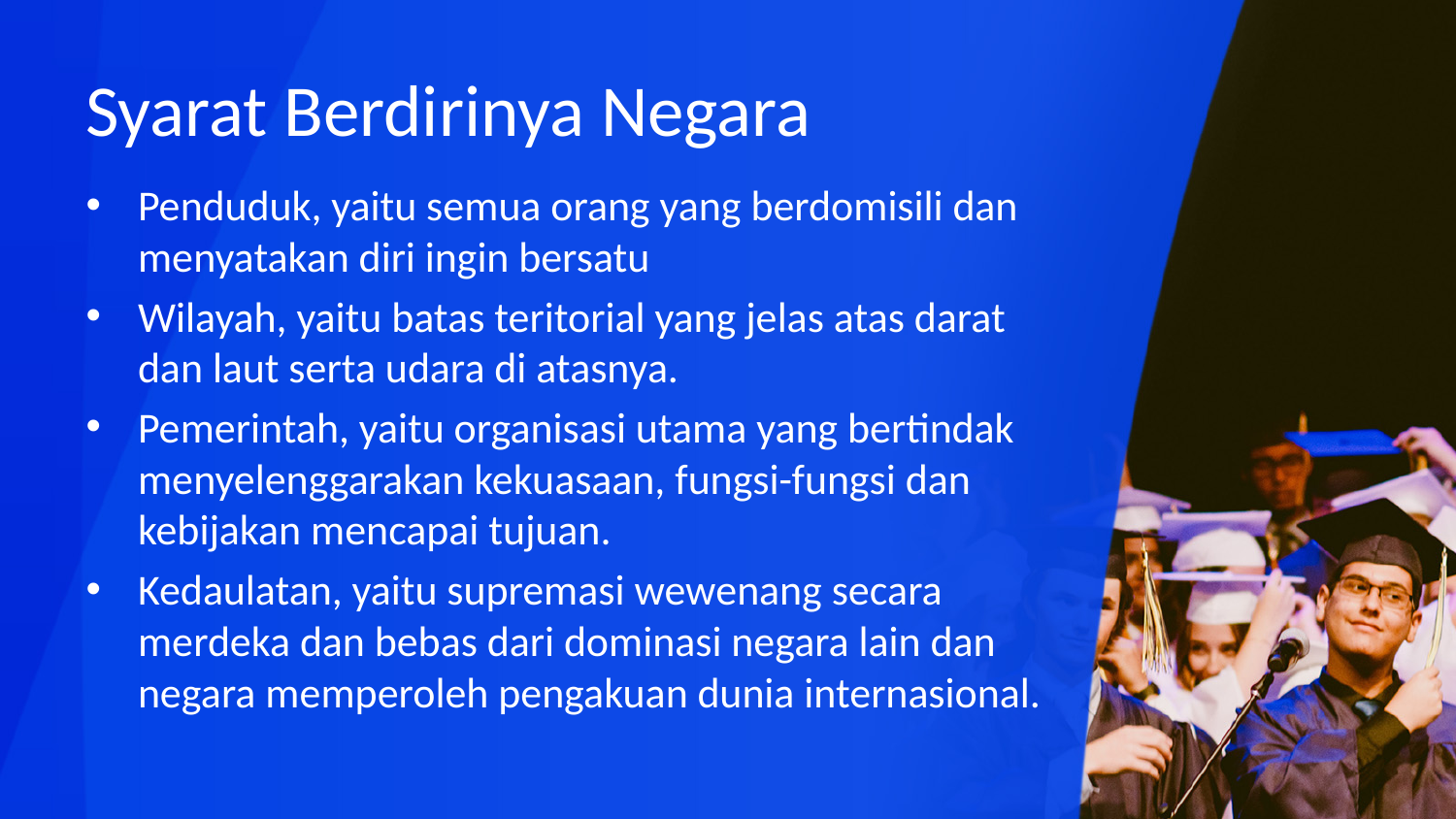

# Syarat Berdirinya Negara
Penduduk, yaitu semua orang yang berdomisili dan menyatakan diri ingin bersatu
Wilayah, yaitu batas teritorial yang jelas atas darat dan laut serta udara di atasnya.
Pemerintah, yaitu organisasi utama yang bertindak menyelenggarakan kekuasaan, fungsi-fungsi dan kebijakan mencapai tujuan.
Kedaulatan, yaitu supremasi wewenang secara merdeka dan bebas dari dominasi negara lain dan negara memperoleh pengakuan dunia internasional.